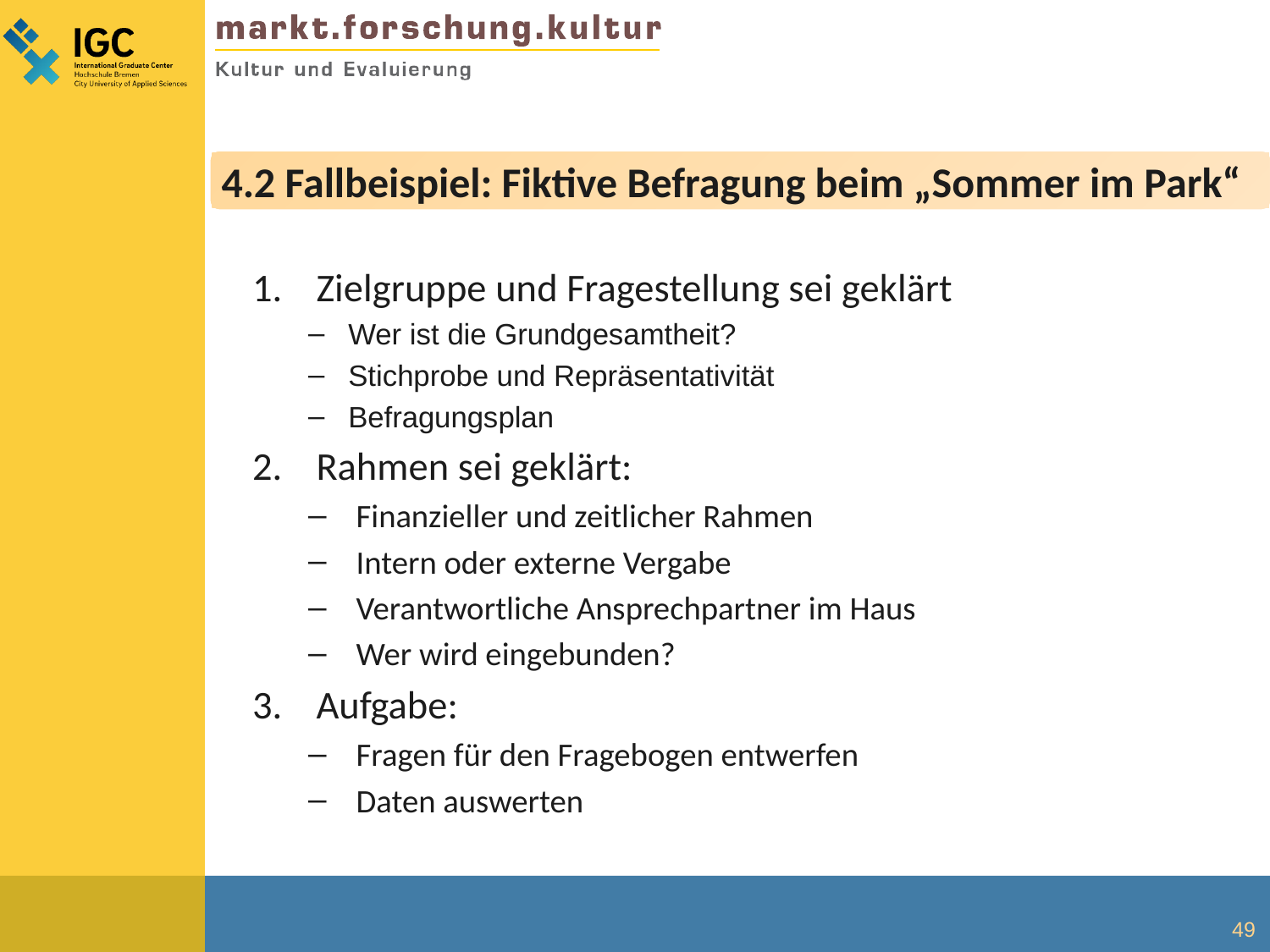

4.2 Fallbeispiel: Fiktive Befragung beim „Sommer im Park“
Zielgruppe und Fragestellung sei geklärt
Wer ist die Grundgesamtheit?
Stichprobe und Repräsentativität
Befragungsplan
Rahmen sei geklärt:
Finanzieller und zeitlicher Rahmen
Intern oder externe Vergabe
Verantwortliche Ansprechpartner im Haus
Wer wird eingebunden?
Aufgabe:
Fragen für den Fragebogen entwerfen
Daten auswerten

49